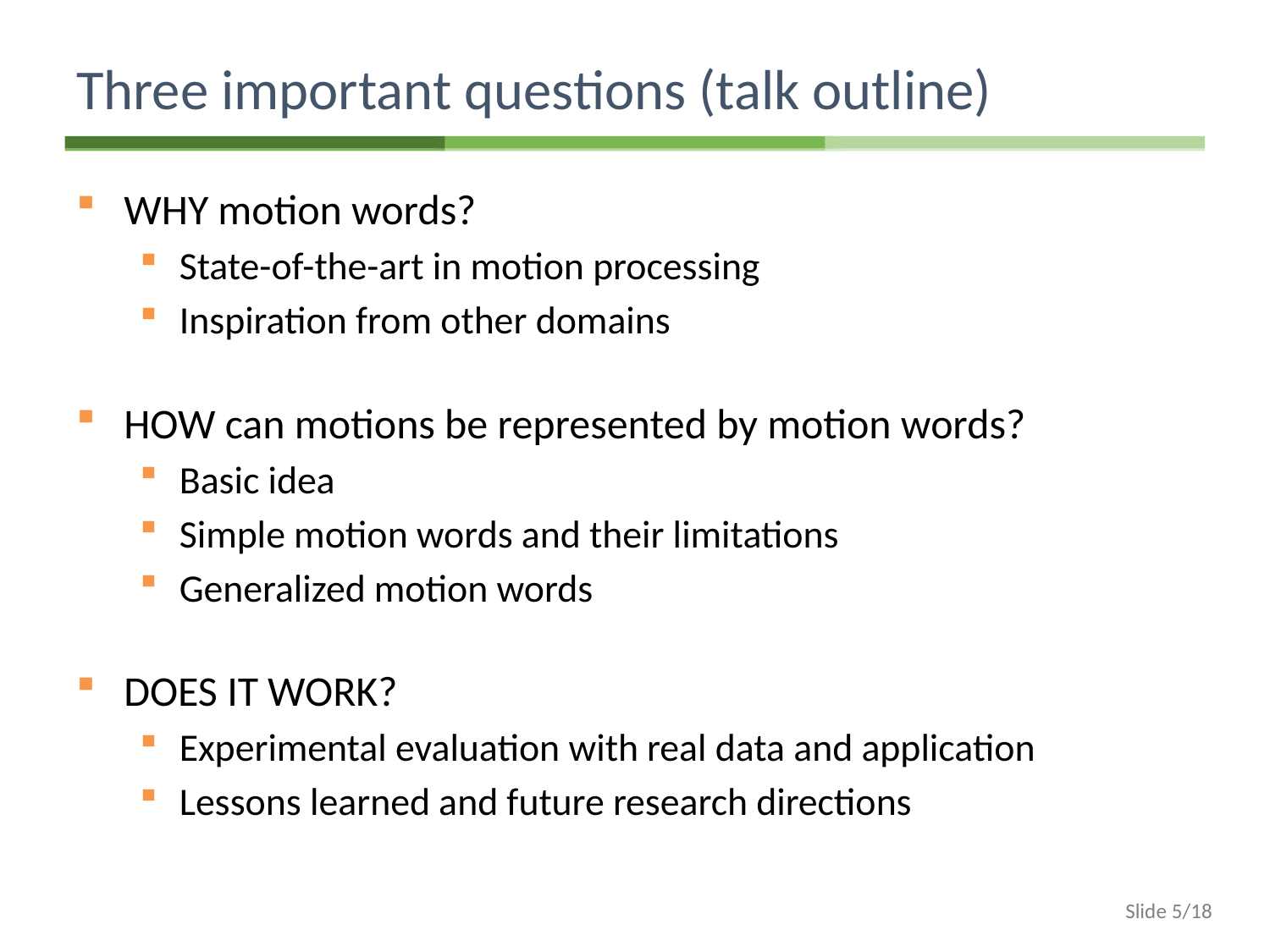

# Three important questions (talk outline)
WHY motion words?
State-of-the-art in motion processing
Inspiration from other domains

HOW can motions be represented by motion words?
Basic idea
Simple motion words and their limitations
Generalized motion words

DOES IT WORK?
Experimental evaluation with real data and application
Lessons learned and future research directions